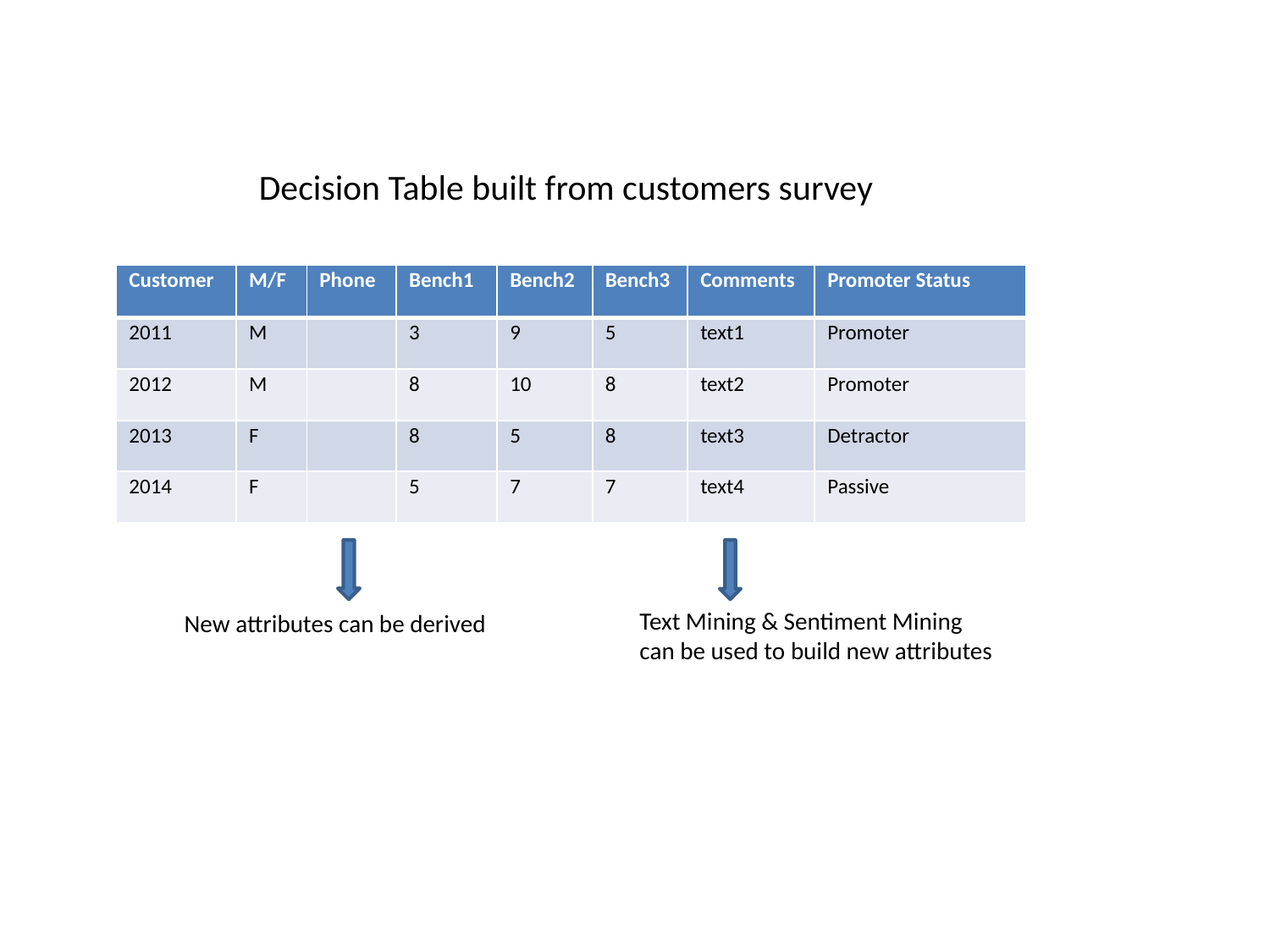

Decision Table built from customers survey
| Customer | M/F | Phone | Bench1 | Bench2 | Bench3 | Comments | Promoter Status |
| --- | --- | --- | --- | --- | --- | --- | --- |
| 2011 | M |  | 3 | 9 | 5 | text1 | Promoter |
| 2012 | M |  | 8 | 10 | 8 | text2 | Promoter |
| 2013 | F |  | 8 | 5 | 8 | text3 | Detractor |
| 2014 | F |  | 5 | 7 | 7 | text4 | Passive |

Text Mining & Sentiment Mining
can be used to build new attributes
New attributes can be derived